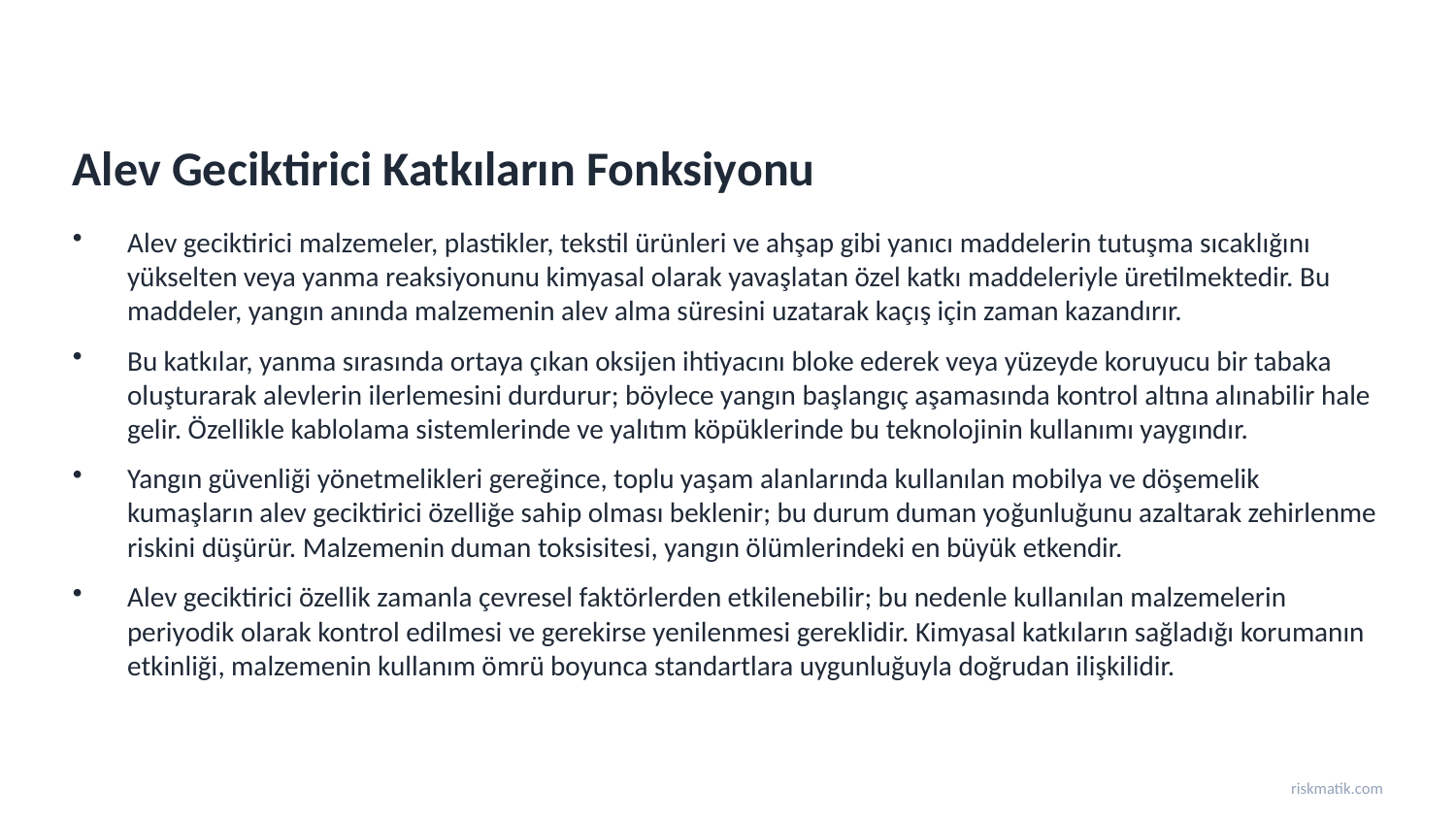

Alev Geciktirici Katkıların Fonksiyonu
Alev geciktirici malzemeler, plastikler, tekstil ürünleri ve ahşap gibi yanıcı maddelerin tutuşma sıcaklığını yükselten veya yanma reaksiyonunu kimyasal olarak yavaşlatan özel katkı maddeleriyle üretilmektedir. Bu maddeler, yangın anında malzemenin alev alma süresini uzatarak kaçış için zaman kazandırır.
Bu katkılar, yanma sırasında ortaya çıkan oksijen ihtiyacını bloke ederek veya yüzeyde koruyucu bir tabaka oluşturarak alevlerin ilerlemesini durdurur; böylece yangın başlangıç aşamasında kontrol altına alınabilir hale gelir. Özellikle kablolama sistemlerinde ve yalıtım köpüklerinde bu teknolojinin kullanımı yaygındır.
Yangın güvenliği yönetmelikleri gereğince, toplu yaşam alanlarında kullanılan mobilya ve döşemelik kumaşların alev geciktirici özelliğe sahip olması beklenir; bu durum duman yoğunluğunu azaltarak zehirlenme riskini düşürür. Malzemenin duman toksisitesi, yangın ölümlerindeki en büyük etkendir.
Alev geciktirici özellik zamanla çevresel faktörlerden etkilenebilir; bu nedenle kullanılan malzemelerin periyodik olarak kontrol edilmesi ve gerekirse yenilenmesi gereklidir. Kimyasal katkıların sağladığı korumanın etkinliği, malzemenin kullanım ömrü boyunca standartlara uygunluğuyla doğrudan ilişkilidir.
riskmatik.com